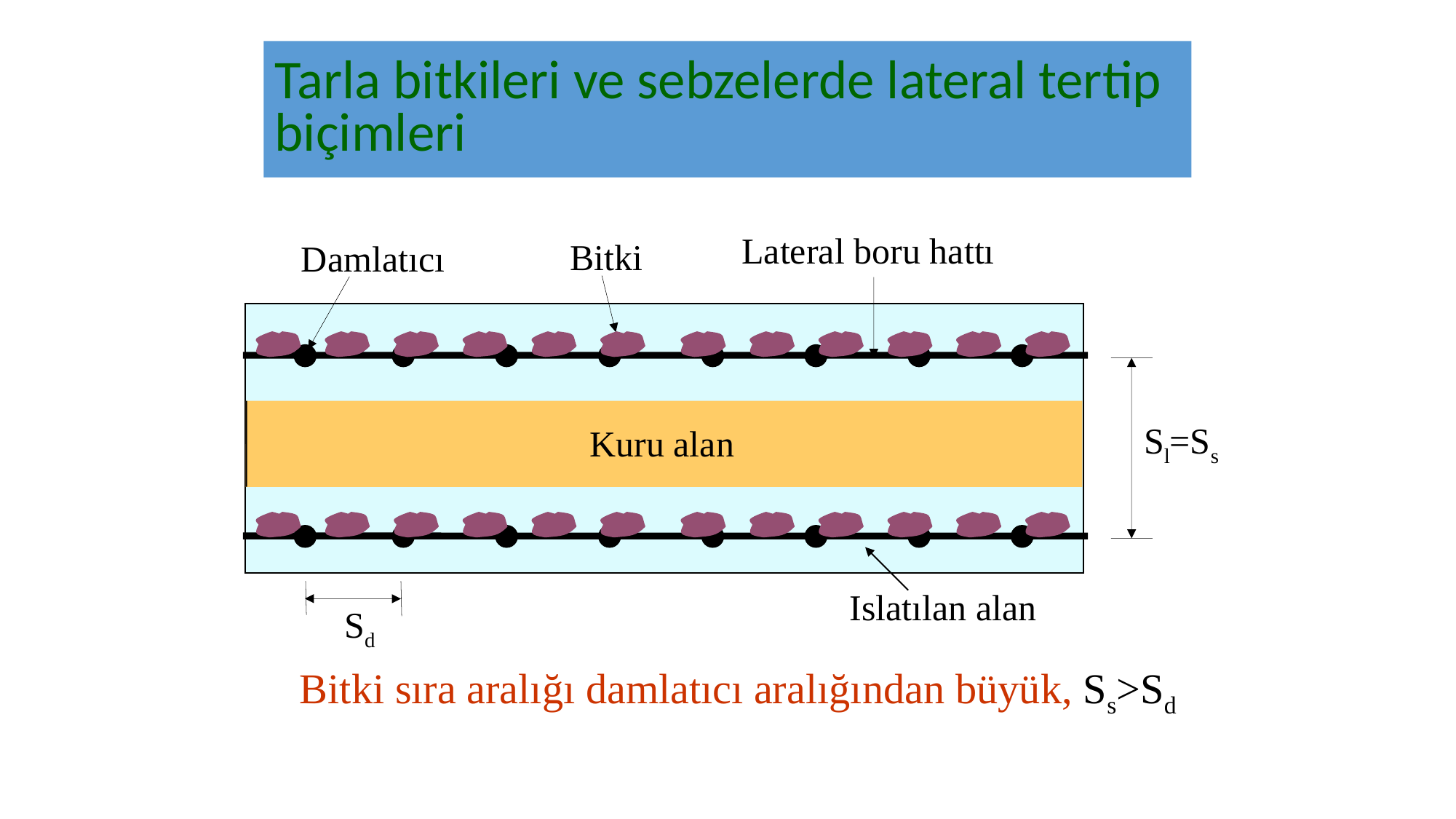

# Tarla bitkileri ve sebzelerde lateral tertip biçimleri
Lateral boru hattı
Bitki
Damlatıcı

Kuru alan
Sl=Ss

Islatılan alan

Sd
Bitki sıra aralığı damlatıcı aralığından büyük, Ss>Sd